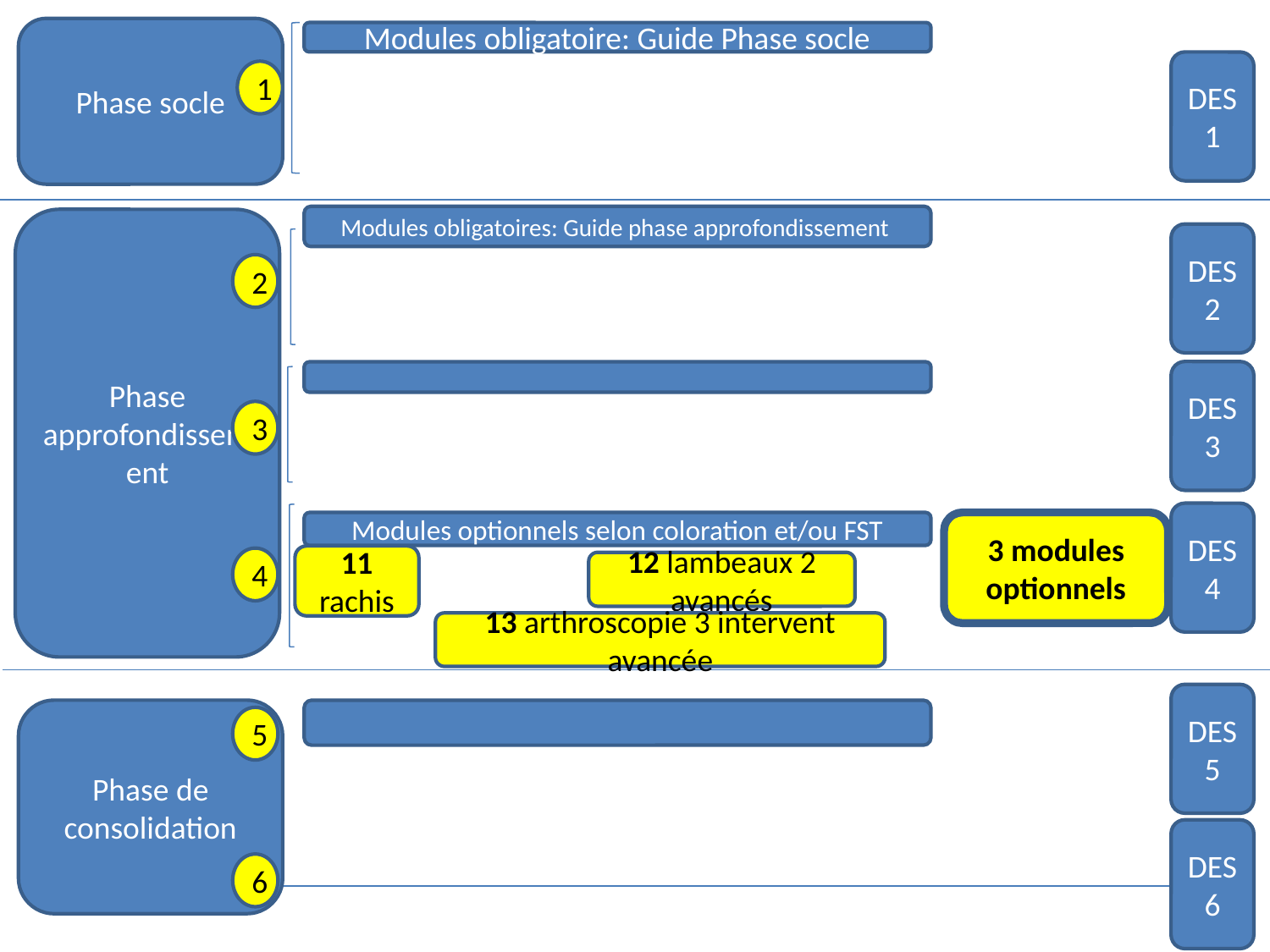

Phase socle
Modules obligatoire: Guide Phase socle

DES 1
1
Modules obligatoires: Guide phase approfondissement
Phase approfondissement
DES 2

2
DES 3

3
DES 4

3 modules optionnels
Modules optionnels selon coloration et/ou FST
11 rachis
4
12 lambeaux 2 avancés
13 arthroscopie 3 intervent avancée
DES 5
Phase de consolidation

5
DES 6
6